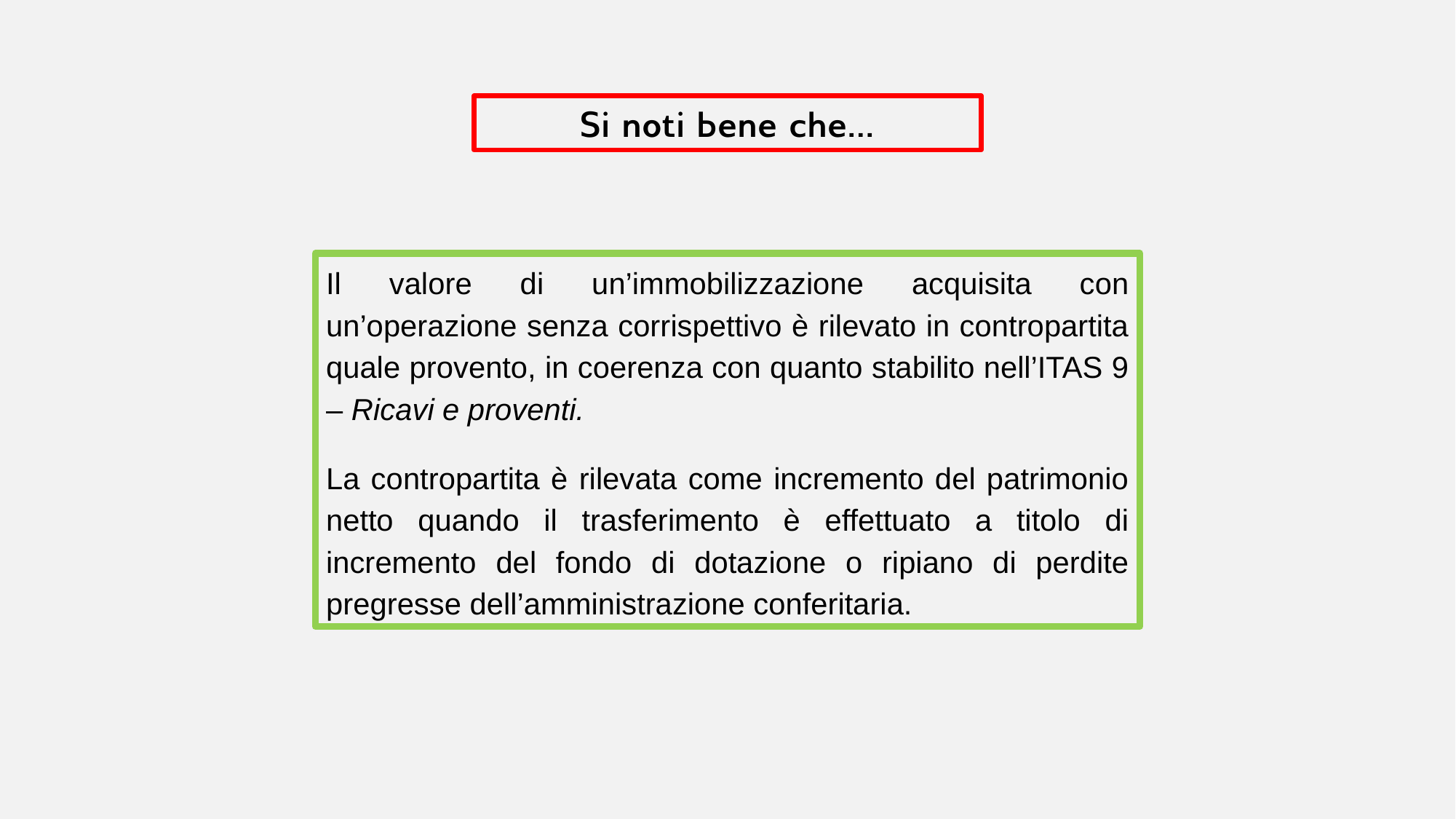

Si noti bene che…
Il valore di un’immobilizzazione acquisita con un’operazione senza corrispettivo è rilevato in contropartita quale provento, in coerenza con quanto stabilito nell’ITAS 9 – Ricavi e proventi.
La contropartita è rilevata come incremento del patrimonio netto quando il trasferimento è effettuato a titolo di incremento del fondo di dotazione o ripiano di perdite pregresse dell’amministrazione conferitaria.